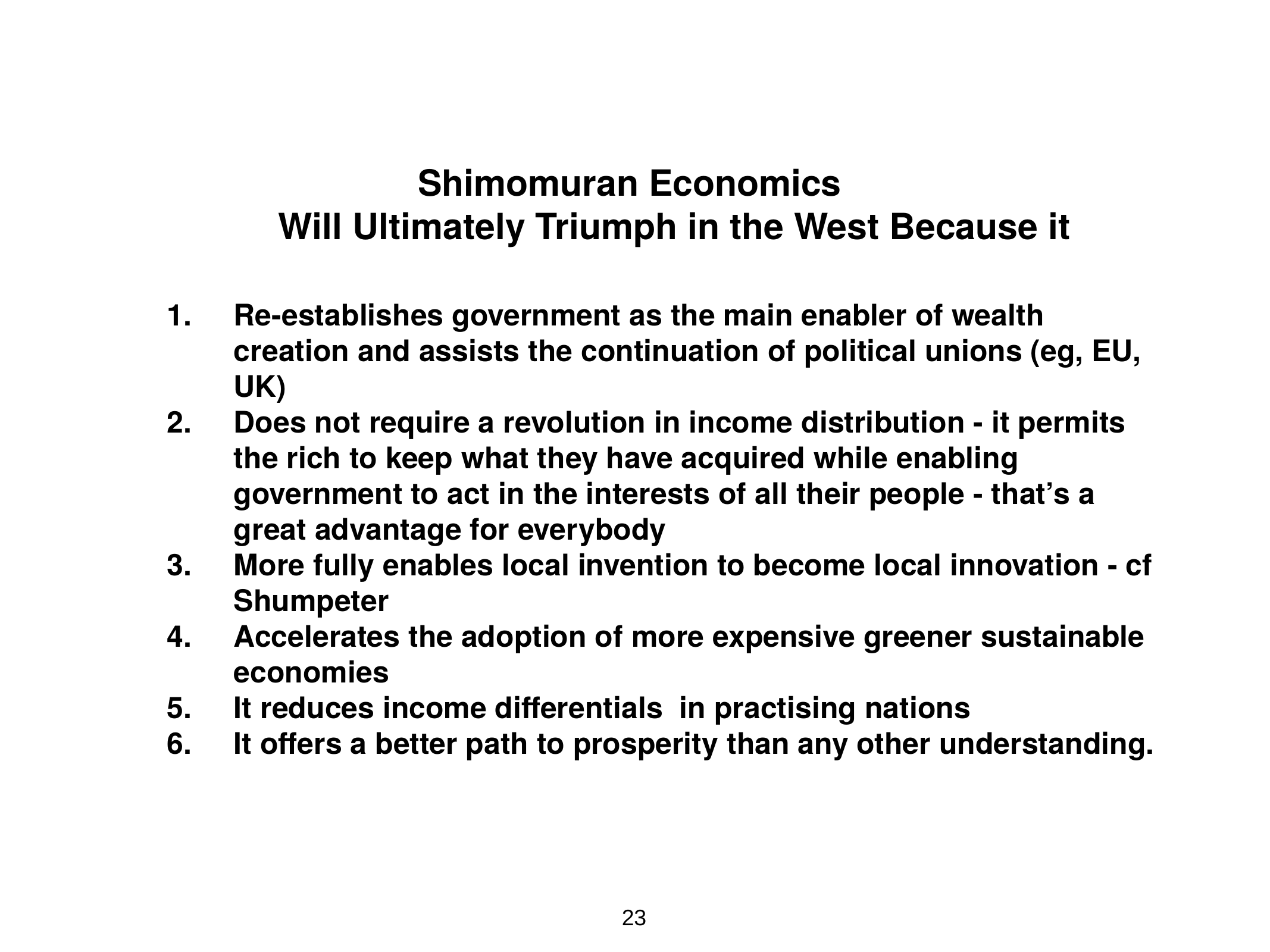

# Shimomuran Economics Will Ultimately Triumph in the West Because it
Re-establishes government as the main enabler of wealth creation and assists the continuation of political unions (eg, EU, UK)
Does not require a revolution in income distribution - it permits the rich to keep what they have acquired while enabling government to act in the interests of all their people - that’s a great advantage for everybody
More fully enables local invention to become local innovation - cf Shumpeter
Accelerates the adoption of more expensive greener sustainable economies
It reduces income differentials  in practising nations
It offers a better path to prosperity than any other understanding.
23